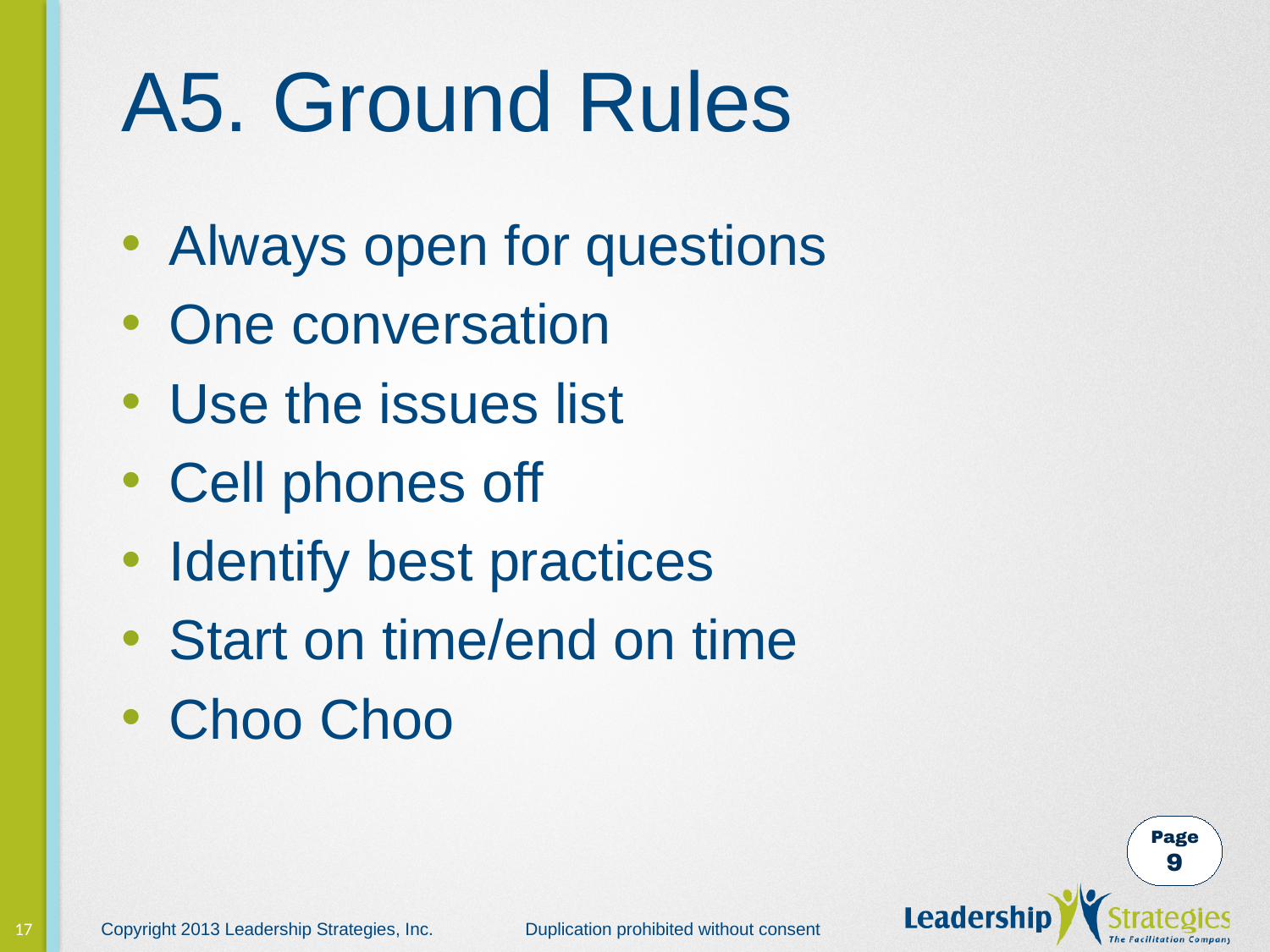

# A5. Ground Rules
Always open for questions
One conversation
Use the issues list
Cell phones off
Identify best practices
Start on time/end on time
Choo Choo
Page
9
17